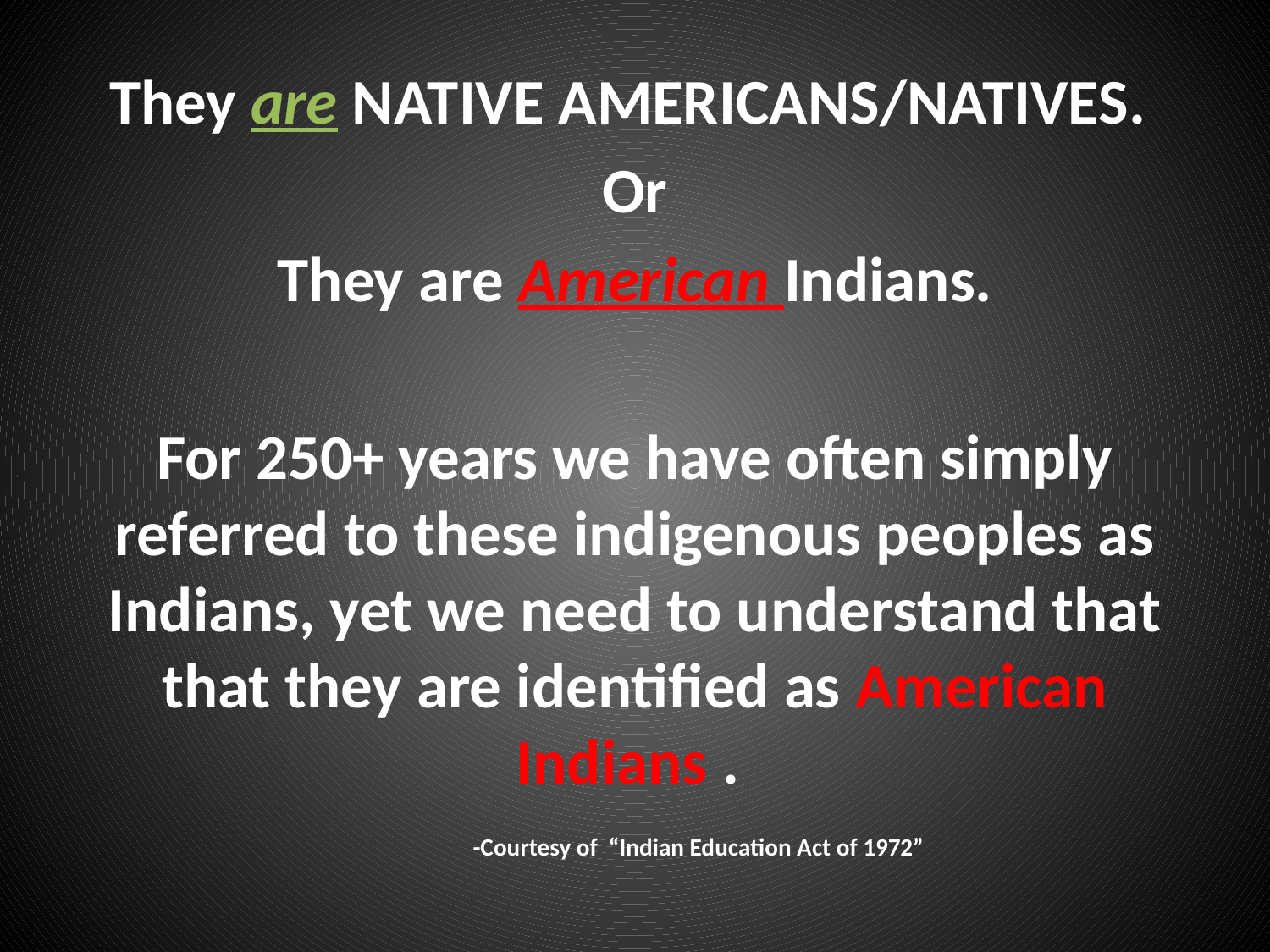

They are NATIVE AMERICANS/NATIVES.
Or
They are American Indians.

For 250+ years we have often simply referred to these indigenous peoples as Indians, yet we need to understand that that they are identified as American Indians .
 									-Courtesy of  “Indian Education Act of 1972”